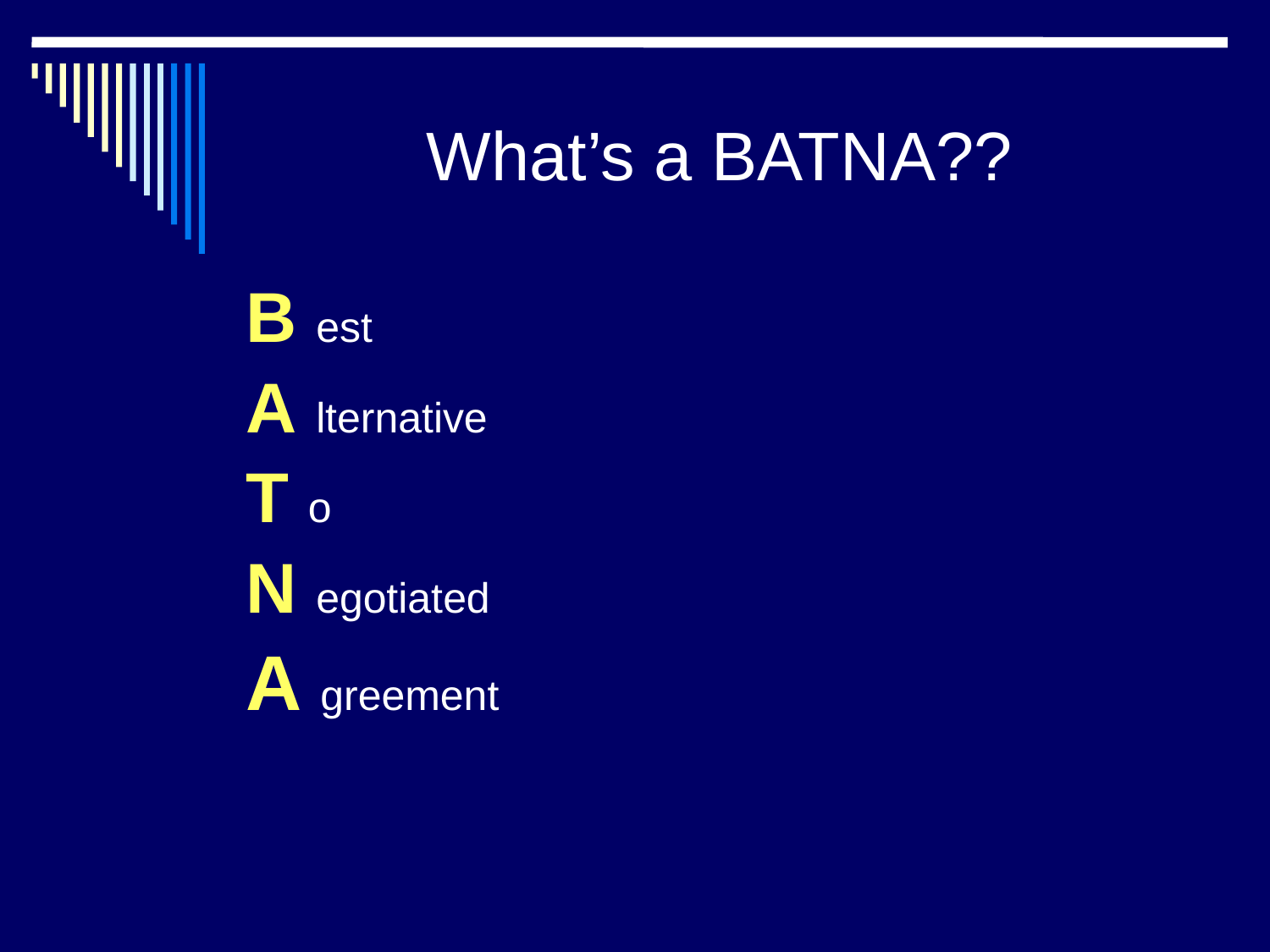

# What’s a BATNA??
B est
A lternative
T o
N egotiated
A greement